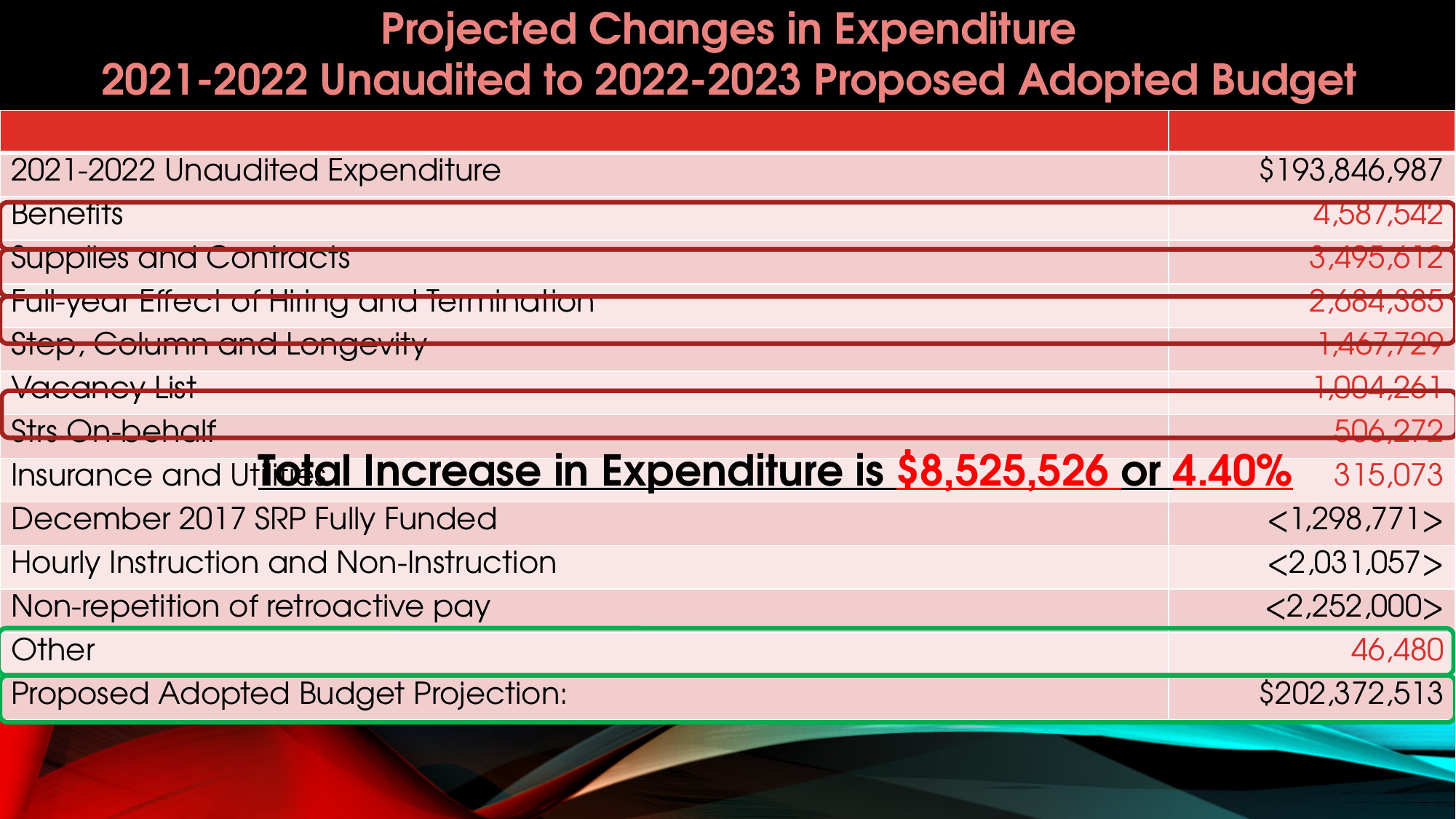

Projected Changes in Expenditure
2021-2022 Unaudited to 2022-2023 Proposed Adopted Budget
|  |  |
| --- | --- |
| 2021-2022 Unaudited Expenditure | $193,846,987 |
| Benefits | 4,587,542 |
| Supplies and Contracts | 3,495,612 |
| Full-year Effect of Hiring and Termination | 2,684,385 |
| Step, Column and Longevity | 1,467,729 |
| Vacancy List | 1,004,261 |
| Strs On-behalf | 506,272 |
| Insurance and Utilities | 315,073 |
| December 2017 SRP Fully Funded | <1,298,771> |
| Hourly Instruction and Non-Instruction | <2,031,057> |
| Non-repetition of retroactive pay | <2,252,000> |
| Other | 46,480 |
| Proposed Adopted Budget Projection: | $202,372,513 |

Total Increase in Expenditure is $8,525,526 or 4.40%